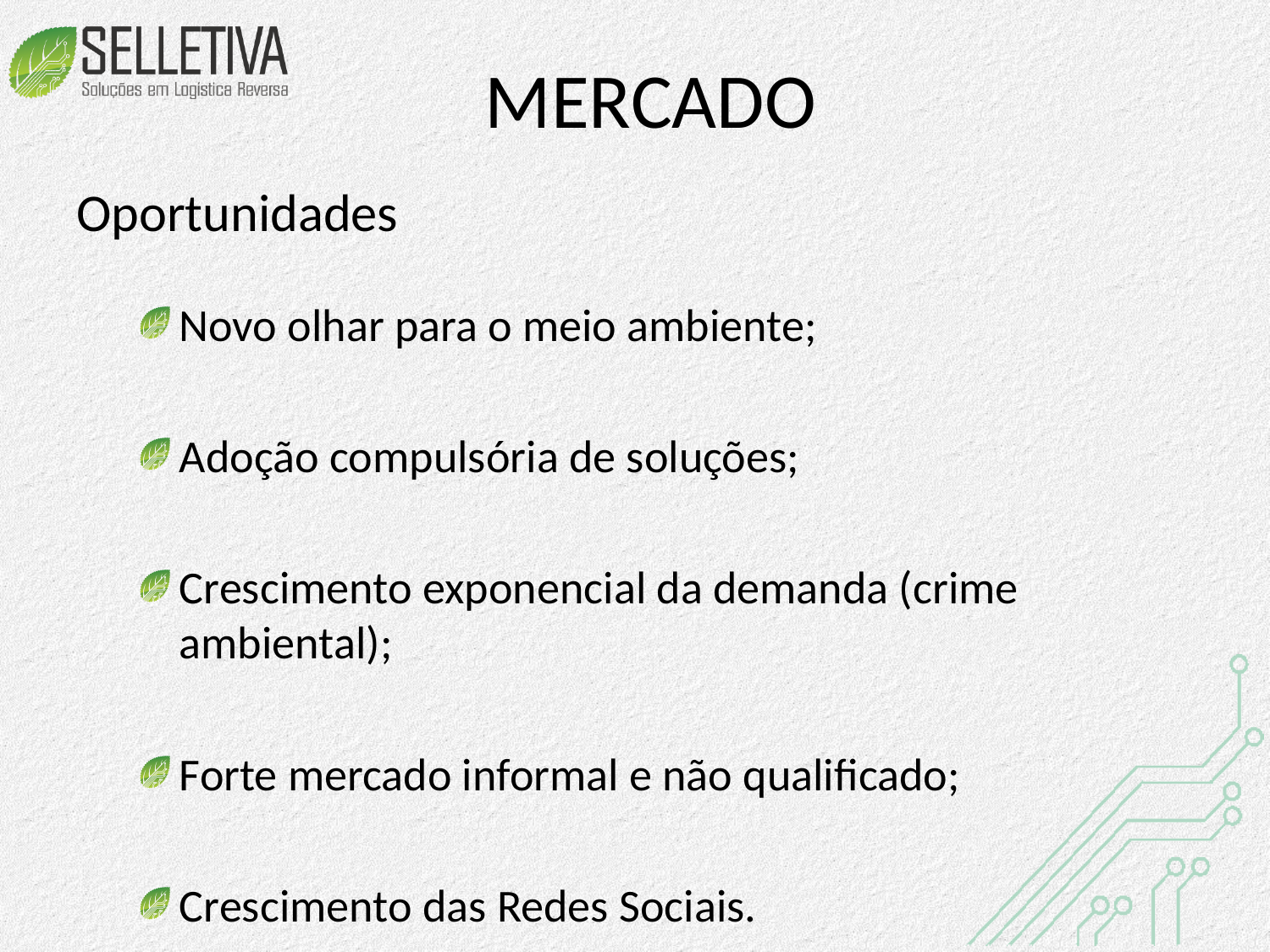

# MERCADO
Oportunidades

Novo olhar para o meio ambiente;

Adoção compulsória de soluções;

Crescimento exponencial da demanda (crime ambiental);

Forte mercado informal e não qualificado;

Crescimento das Redes Sociais.